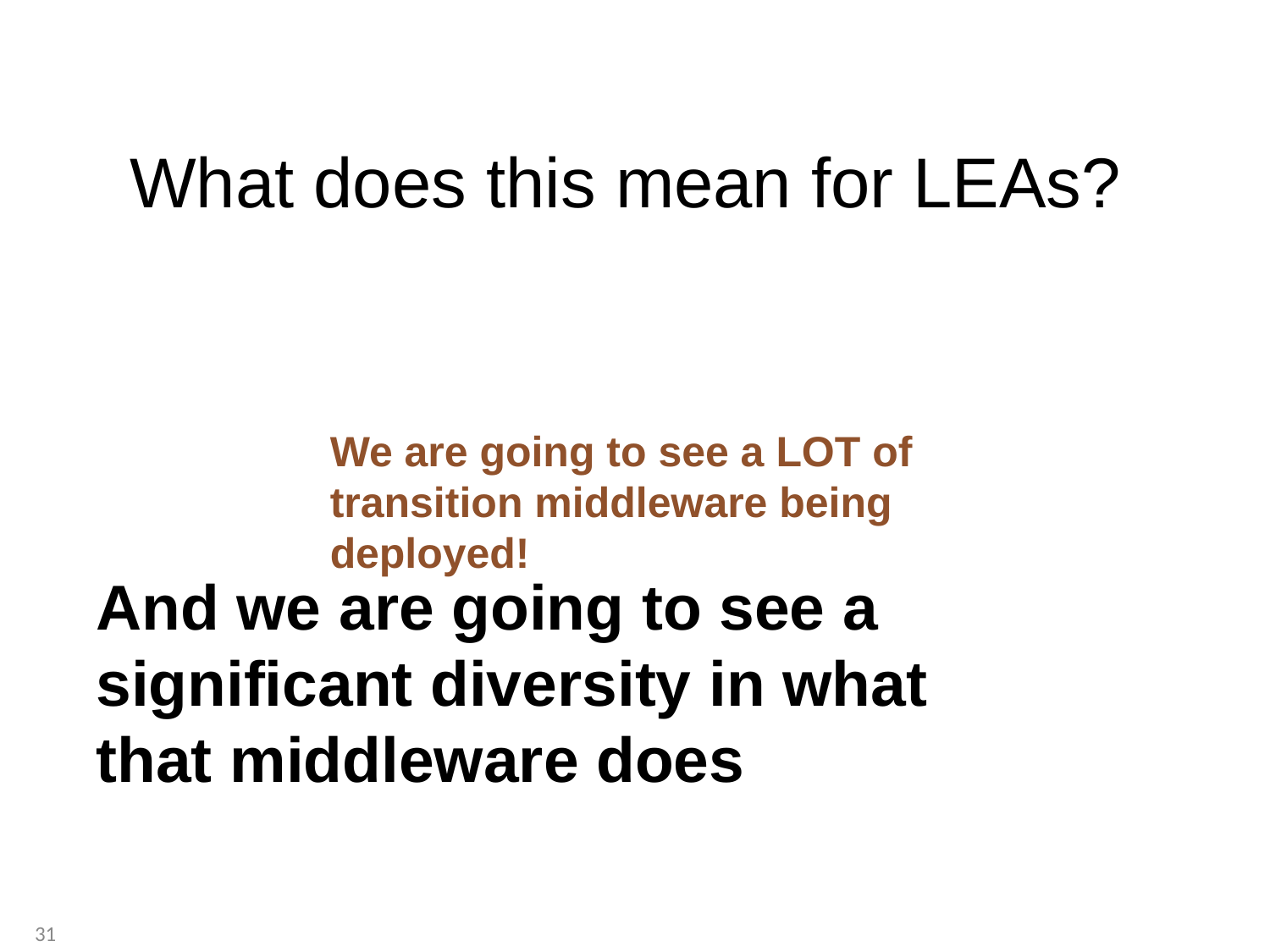

# What does this mean for LEAs?
We are going to see a LOT of transition middleware being deployed!
And we are going to see a significant diversity in what that middleware does
31